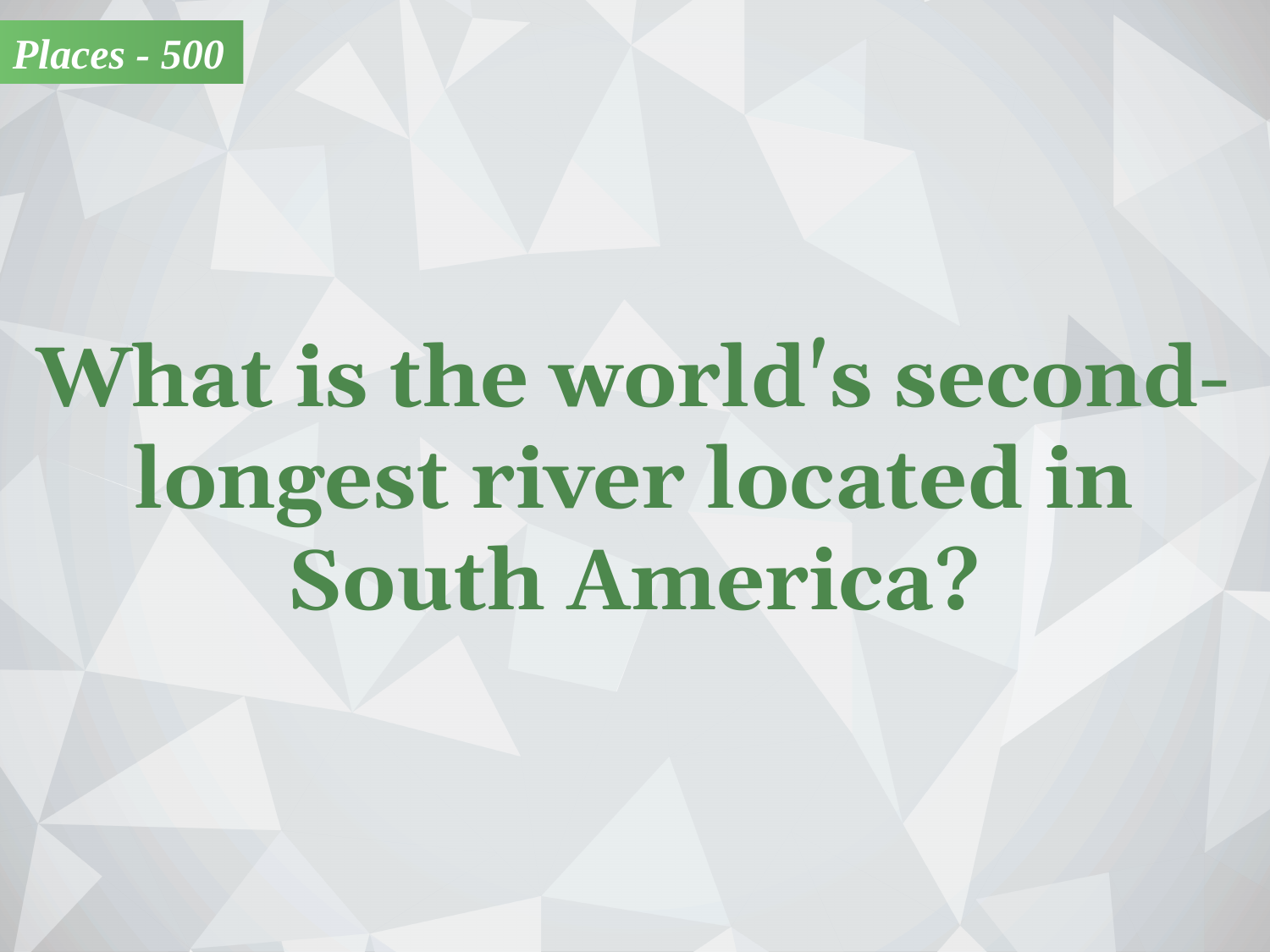

Places - 500
What is the world's second-longest river located in South America?